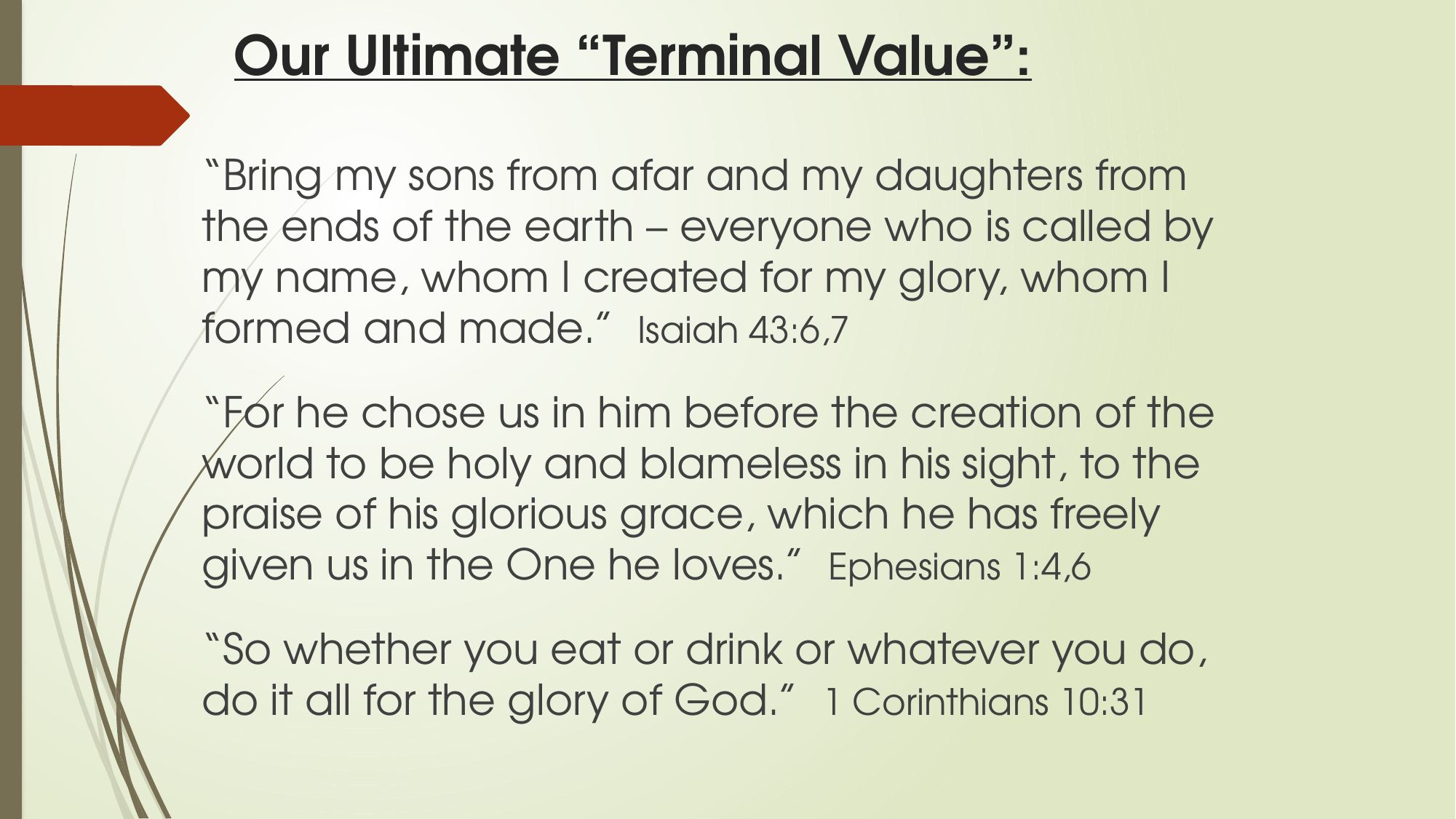

# Our Ultimate “Terminal Value”:
“Bring my sons from afar and my daughters from the ends of the earth – everyone who is called by my name, whom I created for my glory, whom I formed and made.”  Isaiah 43:6,7
“For he chose us in him before the creation of the world to be holy and blameless in his sight, to the praise of his glorious grace, which he has freely given us in the One he loves.”  Ephesians 1:4,6
“So whether you eat or drink or whatever you do, do it all for the glory of God.”  1 Corinthians 10:31